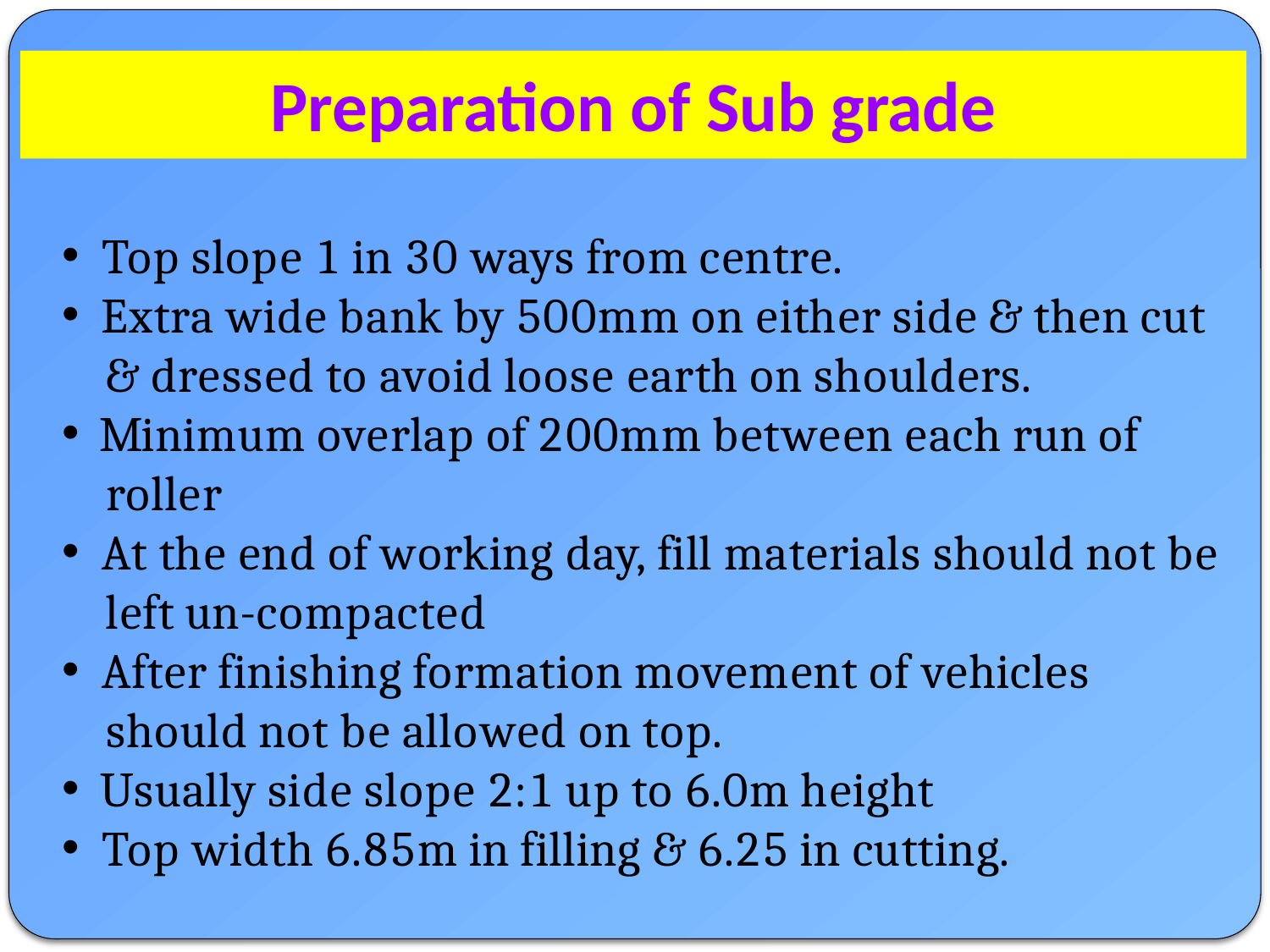

# Preparation of Sub grade

  Top slope 1 in 30 ways from centre.
  Extra wide bank by 500mm on either side & then cut
    & dressed to avoid loose earth on shoulders.
  Minimum overlap of 200mm between each run of
    roller
  At the end of working day, fill materials should not be
    left un-compacted
  After finishing formation movement of vehicles
    should not be allowed on top.
  Usually side slope 2:1 up to 6.0m height
  Top width 6.85m in filling & 6.25 in cutting.